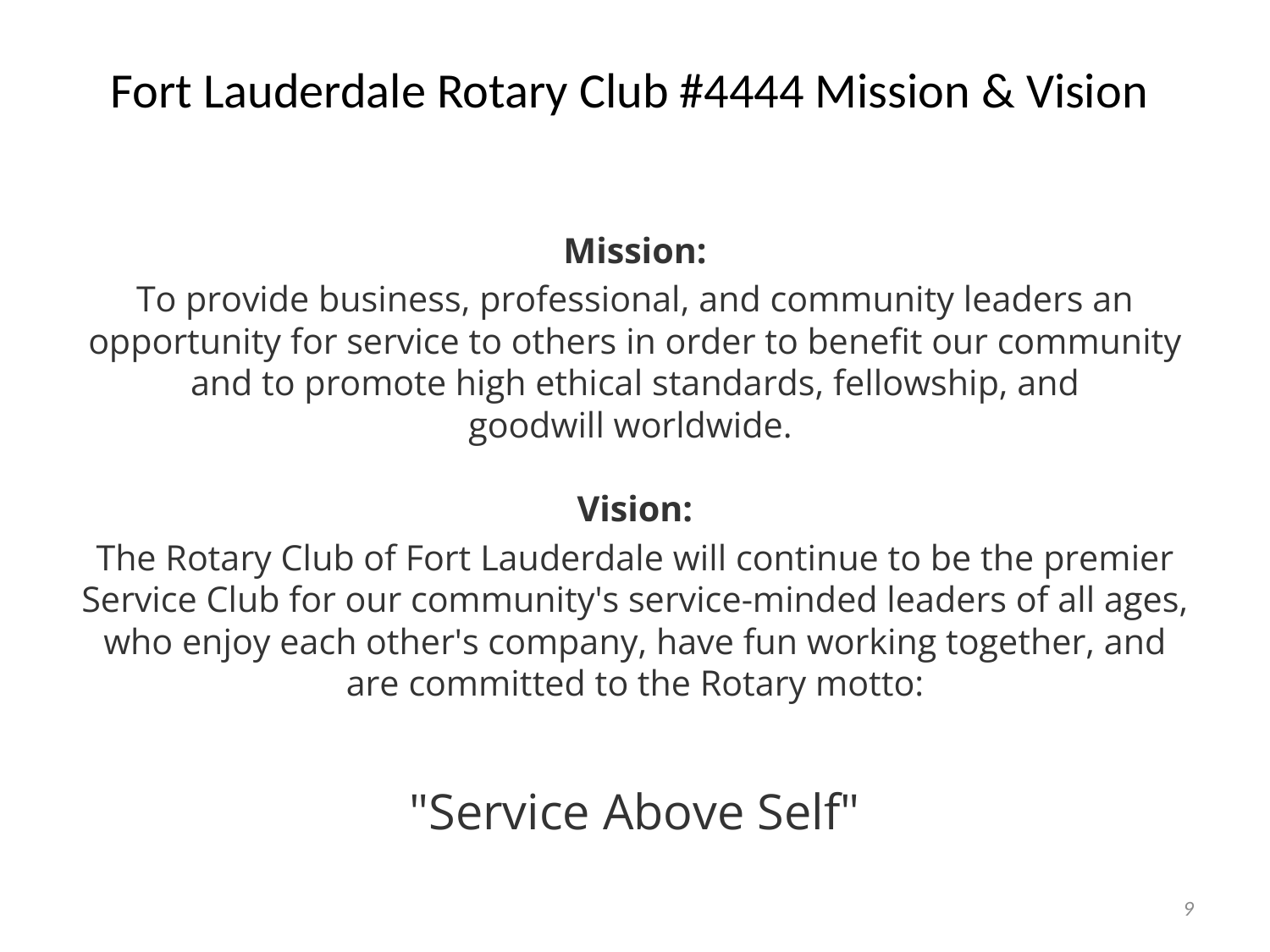

# Fort Lauderdale Rotary Club #4444 Mission & Vision
Mission:
To provide business, professional, and community leaders an opportunity for service to others in order to benefit our community and to promote high ethical standards, fellowship, and goodwill worldwide. 
Vision:
The Rotary Club of Fort Lauderdale will continue to be the premier Service Club for our community's service-minded leaders of all ages, who enjoy each other's company, have fun working together, and are committed to the Rotary motto:

"Service Above Self"

9